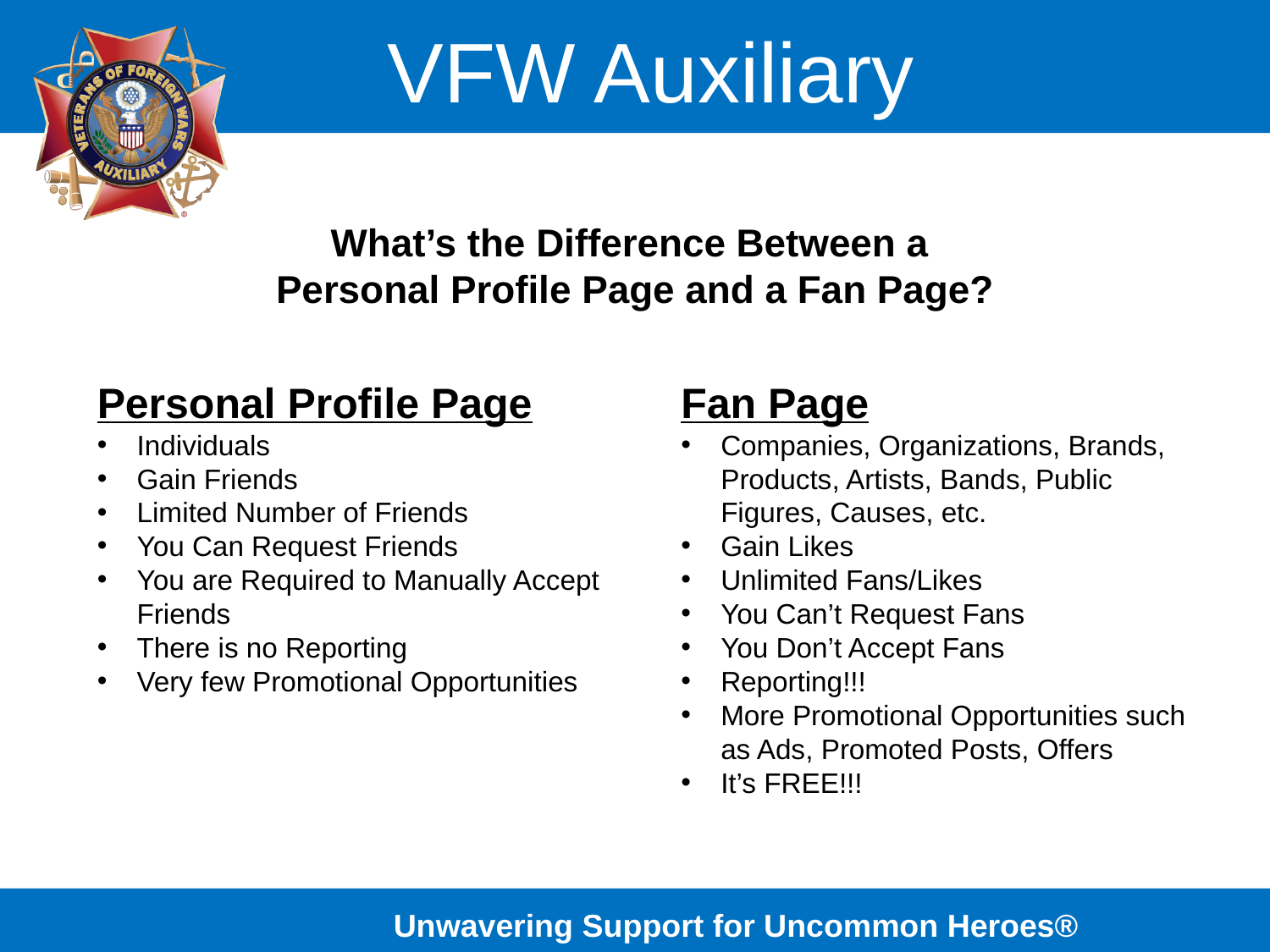

What’s the Difference Between a
Personal Profile Page and a Fan Page?
Personal Profile Page
Individuals
Gain Friends
Limited Number of Friends
You Can Request Friends
You are Required to Manually Accept Friends
There is no Reporting
Very few Promotional Opportunities
Fan Page
Companies, Organizations, Brands, Products, Artists, Bands, Public Figures, Causes, etc.
Gain Likes
Unlimited Fans/Likes
You Can’t Request Fans
You Don’t Accept Fans
Reporting!!!
More Promotional Opportunities such as Ads, Promoted Posts, Offers
It’s FREE!!!